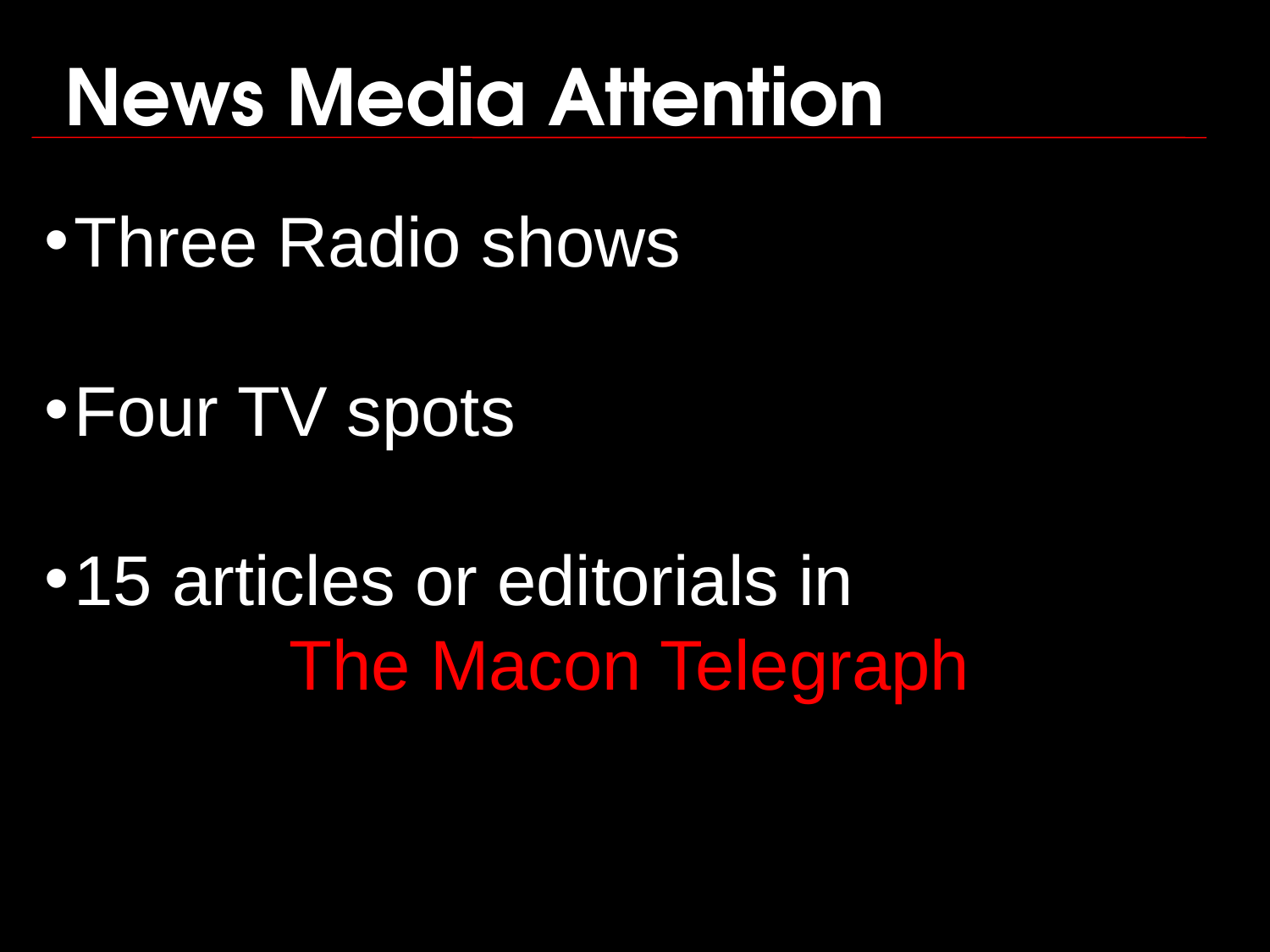

News Media Attention

Three Radio shows

Four TV spots

15 articles or editorials in
The Macon Telegraph